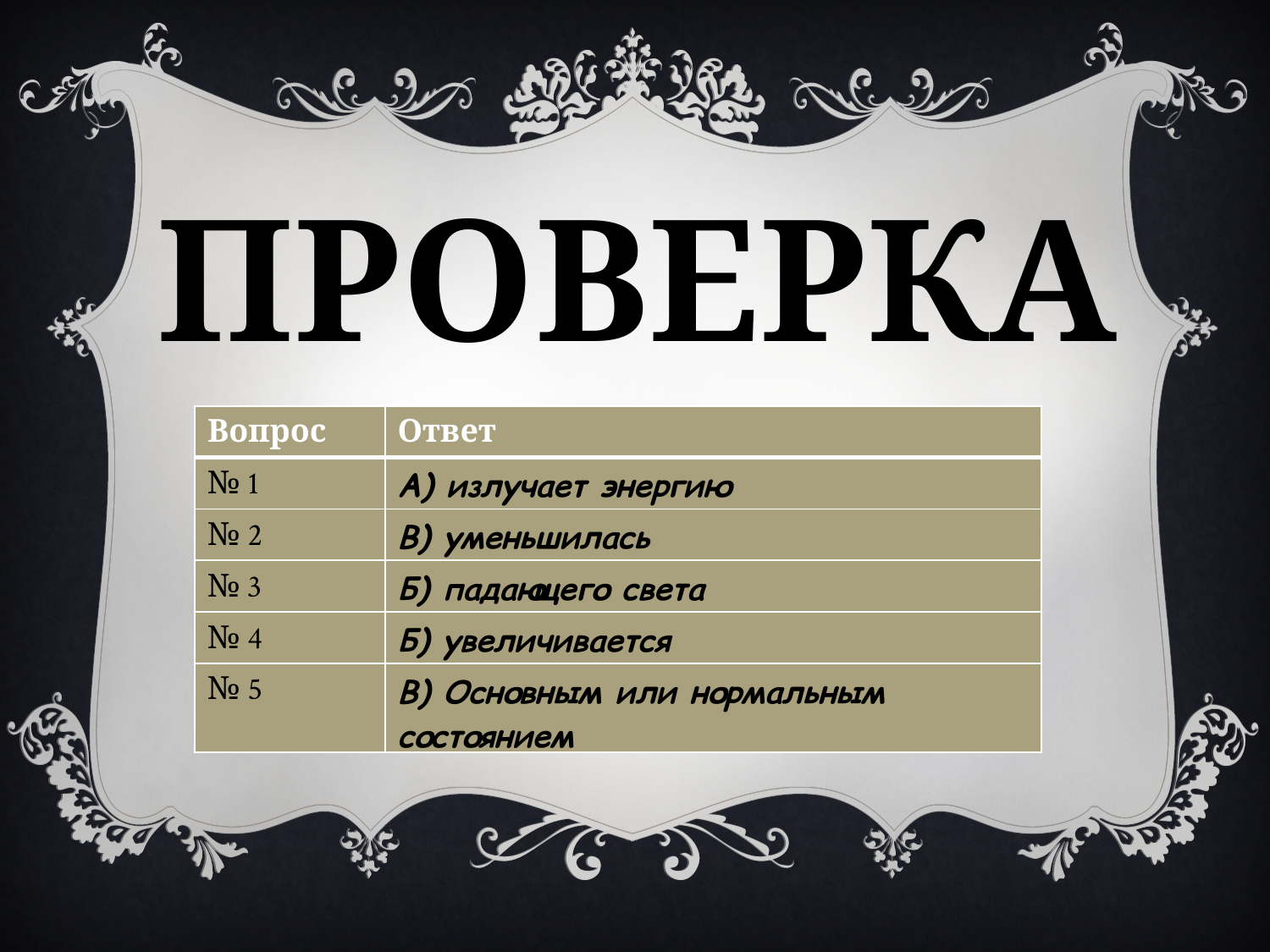

ПРОВЕРКА
| Вопрос | Ответ |
| --- | --- |
| № 1 | А) излучает энергию |
| № 2 | В) уменьшилась |
| № 3 | Б) падающего света |
| № 4 | Б) увеличивается |
| № 5 | В) Основным или нормальным состоянием |